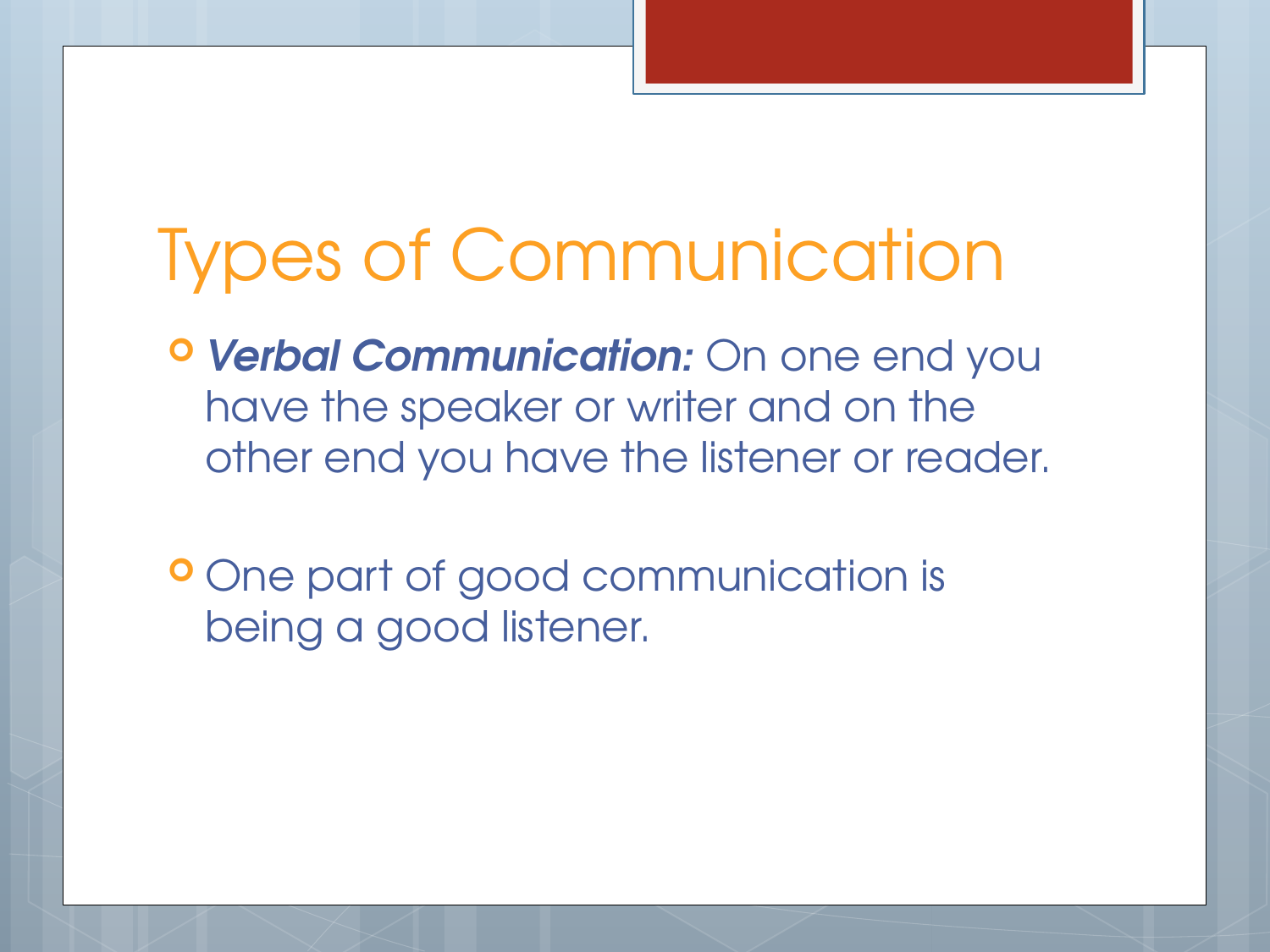

# Types of Communication
Verbal Communication: On one end you have the speaker or writer and on the other end you have the listener or reader.

One part of good communication is being a good listener.